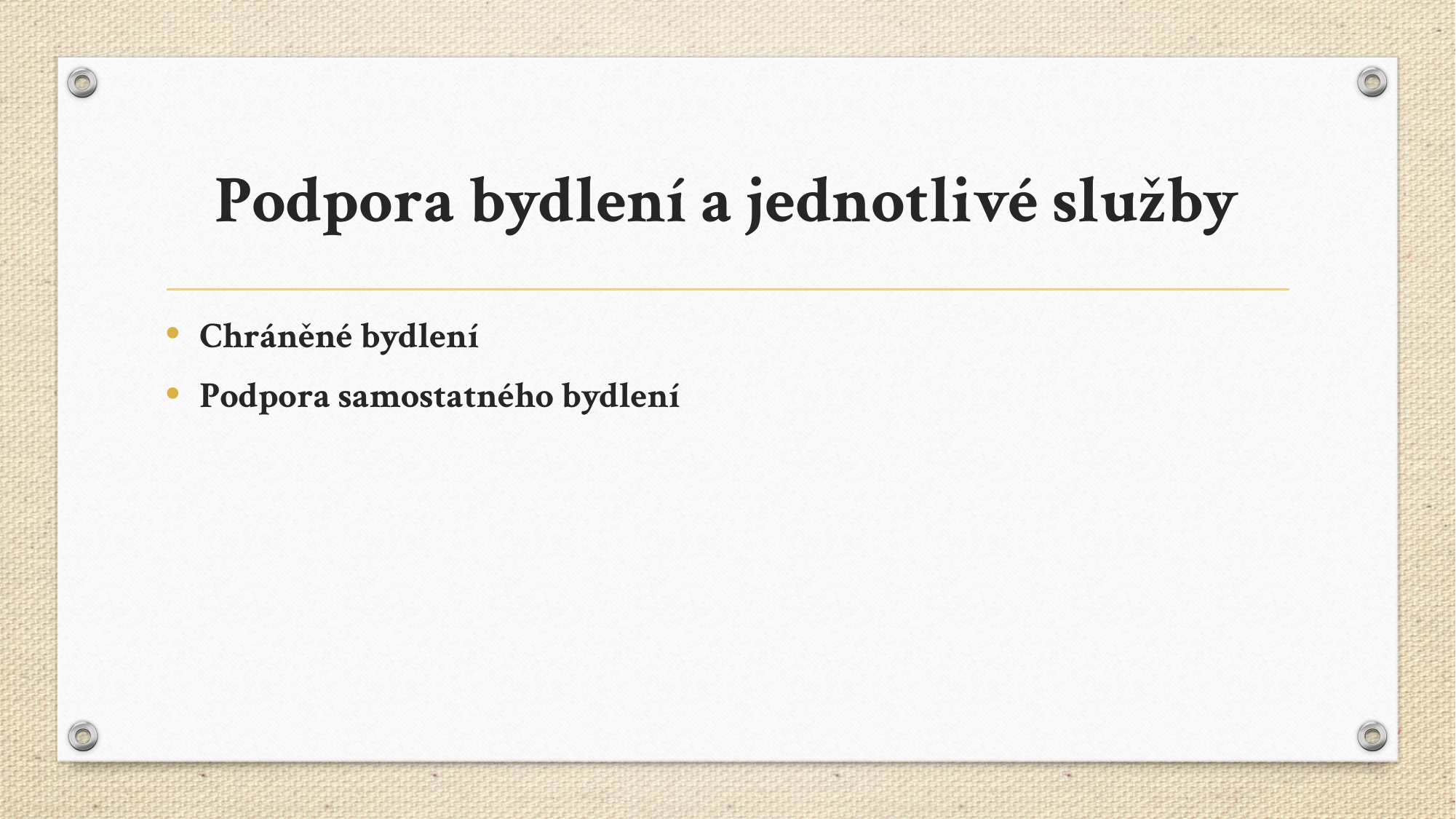

# Podpora bydlení a jednotlivé služby
Chráněné bydlení
Podpora samostatného bydlení